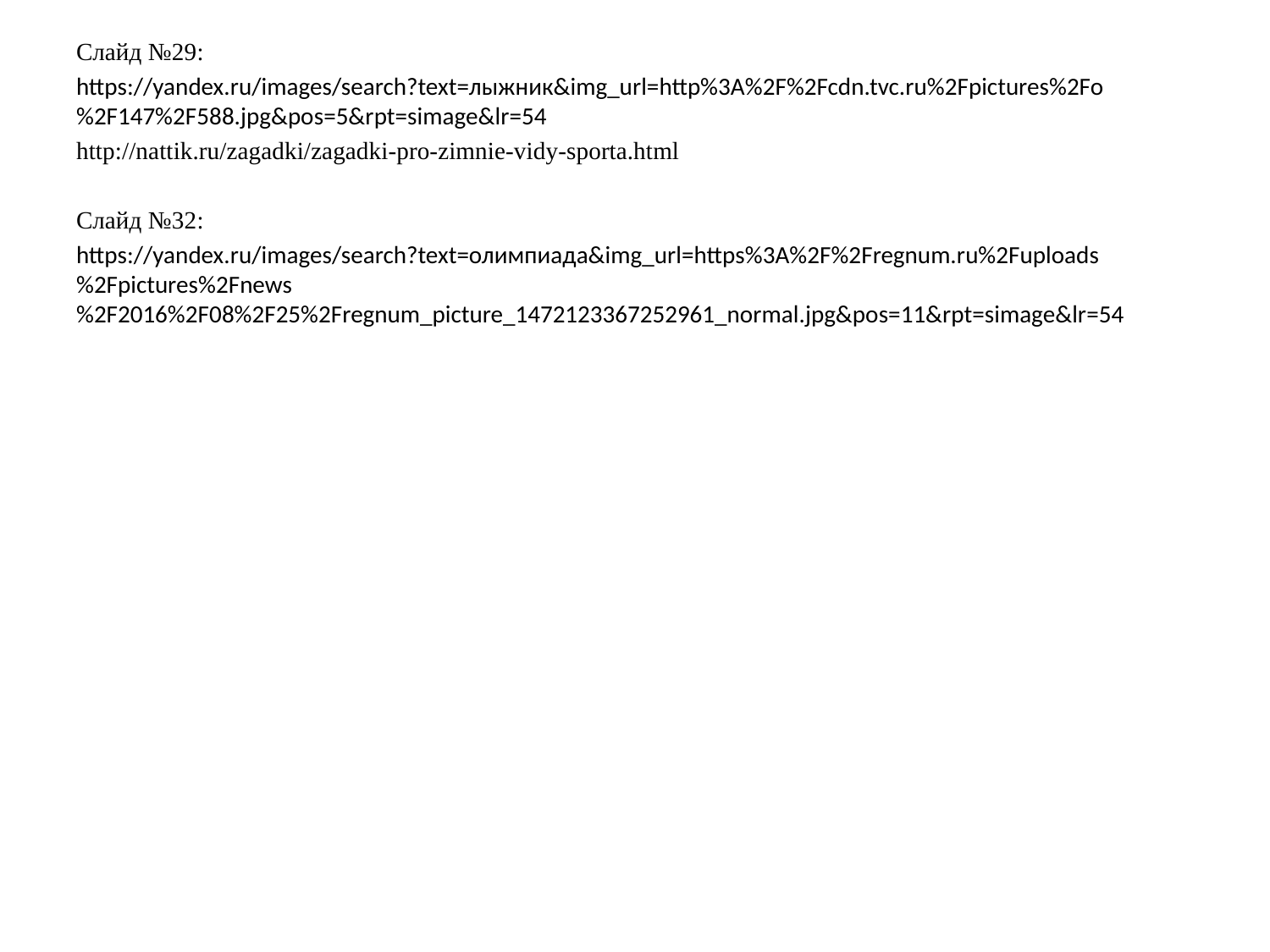

#
Слайд №29:
https://yandex.ru/images/search?text=лыжник&img_url=http%3A%2F%2Fcdn.tvc.ru%2Fpictures%2Fo%2F147%2F588.jpg&pos=5&rpt=simage&lr=54
http://nattik.ru/zagadki/zagadki-pro-zimnie-vidy-sporta.html

Слайд №32:
https://yandex.ru/images/search?text=олимпиада&img_url=https%3A%2F%2Fregnum.ru%2Fuploads%2Fpictures%2Fnews%2F2016%2F08%2F25%2Fregnum_picture_1472123367252961_normal.jpg&pos=11&rpt=simage&lr=54